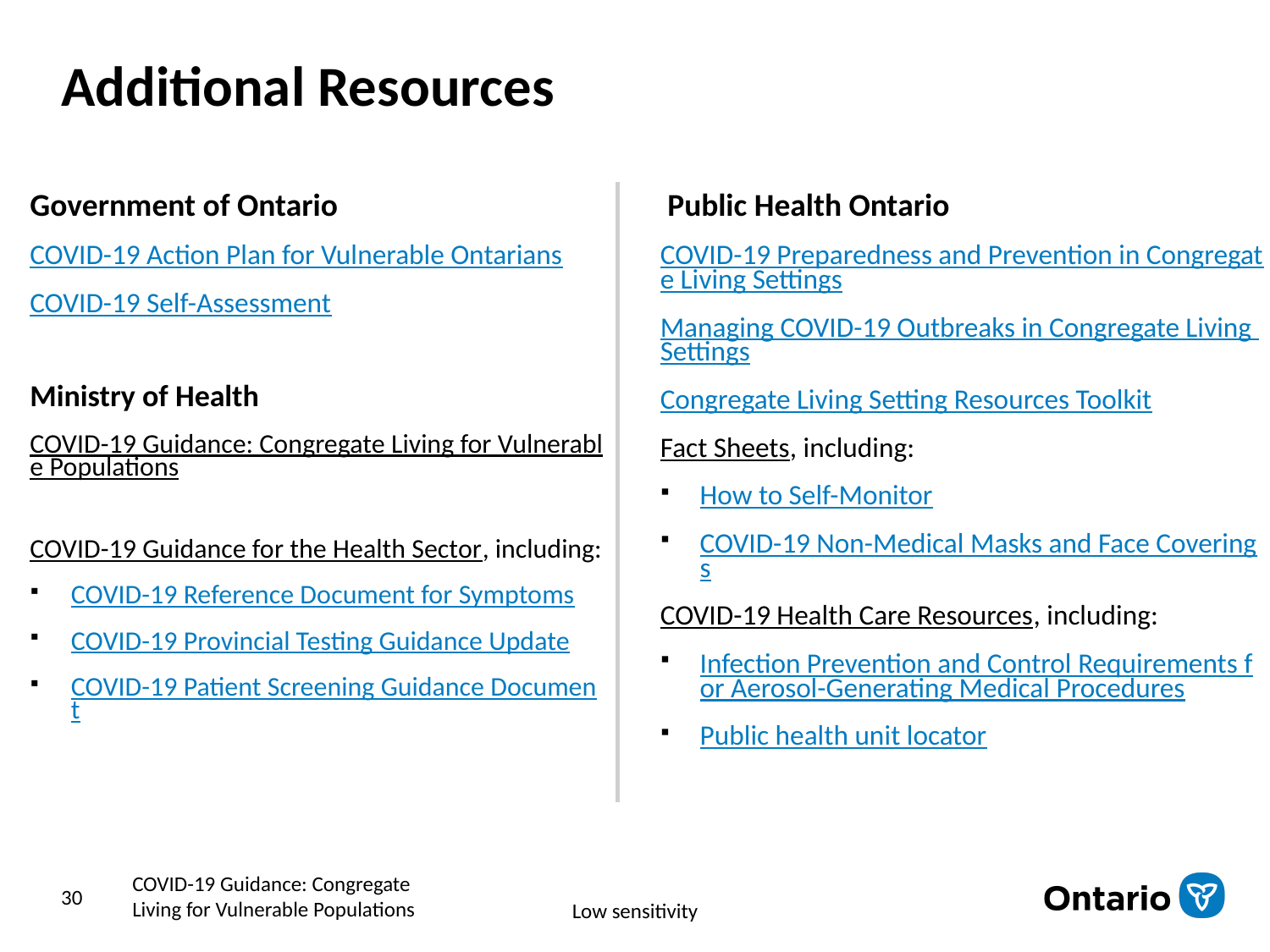

# Additional Resources
Government of Ontario
COVID-19 Action Plan for Vulnerable Ontarians
COVID-19 Self-Assessment
 Public Health Ontario
COVID-19 Preparedness and Prevention in Congregate Living Settings
Managing COVID-19 Outbreaks in Congregate Living Settings
Congregate Living Setting Resources Toolkit
Fact Sheets, including:
How to Self-Monitor
COVID-19 Non-Medical Masks and Face Coverings
COVID-19 Health Care Resources, including:
Infection Prevention and Control Requirements for Aerosol-Generating Medical Procedures
Public health unit locator

Ministry of Health
COVID-19 Guidance: Congregate Living for Vulnerable Populations
COVID-19 Guidance for the Health Sector, including:
COVID-19 Reference Document for Symptoms
COVID-19 Provincial Testing Guidance Update
COVID-19 Patient Screening Guidance Document
COVID-19 Guidance: Congregate Living for Vulnerable Populations
30